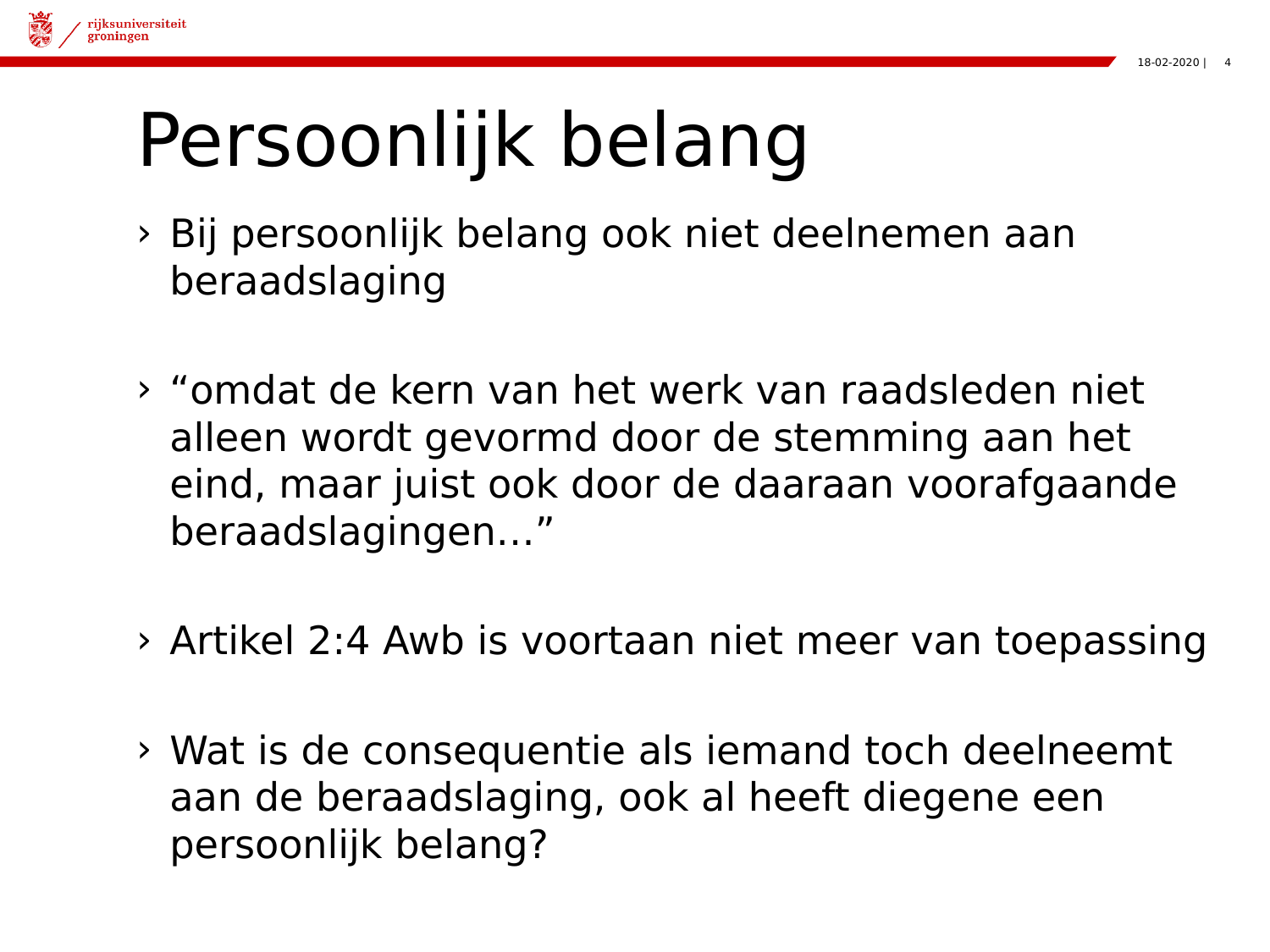

# Persoonlijk belang
Bij persoonlijk belang ook niet deelnemen aan beraadslaging

“omdat de kern van het werk van raadsleden niet alleen wordt gevormd door de stemming aan het eind, maar juist ook door de daaraan voorafgaande beraadslagingen…”

Artikel 2:4 Awb is voortaan niet meer van toepassing

Wat is de consequentie als iemand toch deelneemt aan de beraadslaging, ook al heeft diegene een persoonlijk belang?